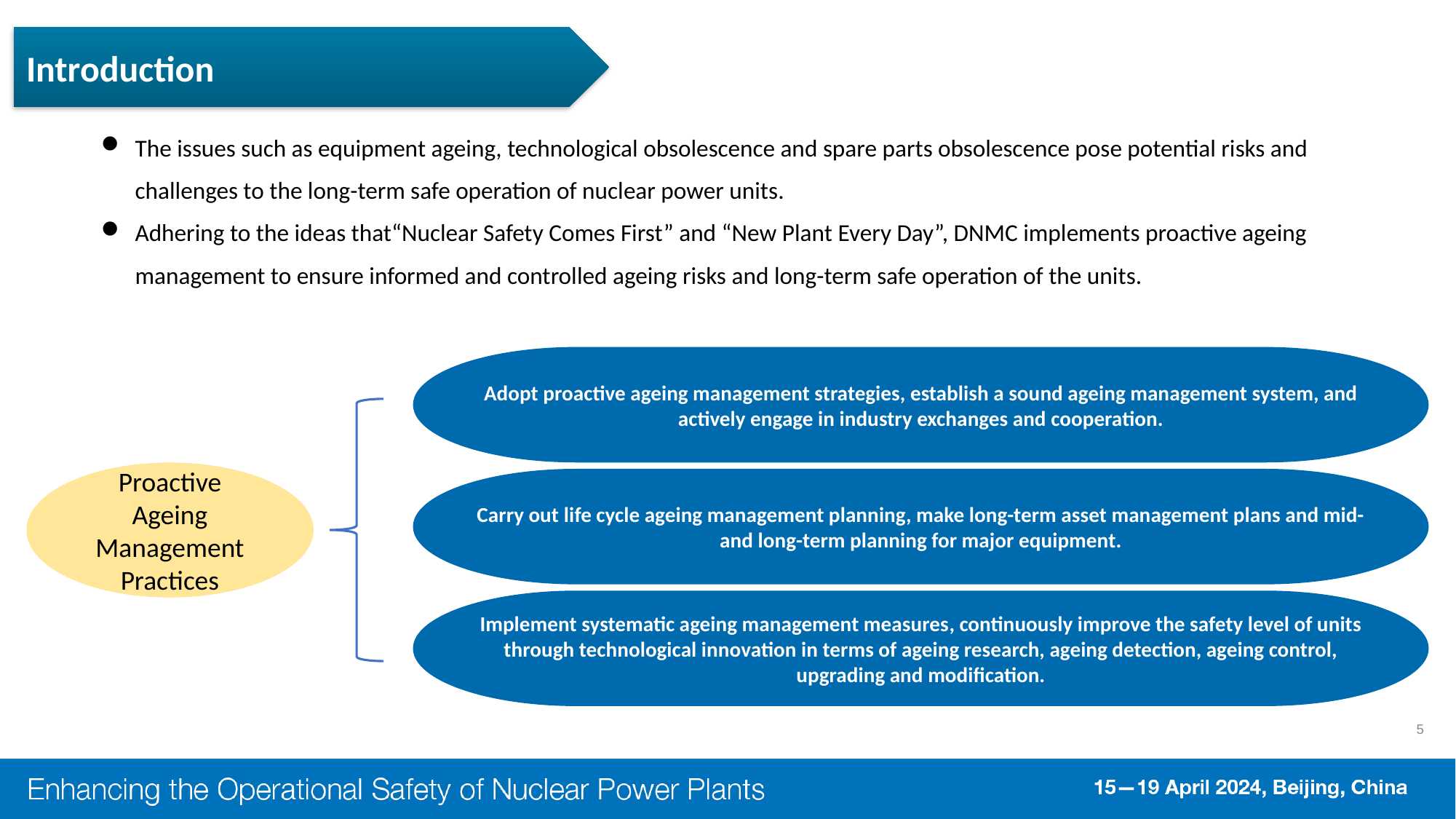

Introduction
The issues such as equipment ageing, technological obsolescence and spare parts obsolescence pose potential risks and challenges to the long-term safe operation of nuclear power units.
Adhering to the ideas that“Nuclear Safety Comes First” and “New Plant Every Day”, DNMC implements proactive ageing management to ensure informed and controlled ageing risks and long-term safe operation of the units.
Adopt proactive ageing management strategies, establish a sound ageing management system, and actively engage in industry exchanges and cooperation.

Proactive Ageing Management Practices
Carry out life cycle ageing management planning, make long-term asset management plans and mid- and long-term planning for major equipment.
Implement systematic ageing management measures, continuously improve the safety level of units through technological innovation in terms of ageing research, ageing detection, ageing control, upgrading and modification.